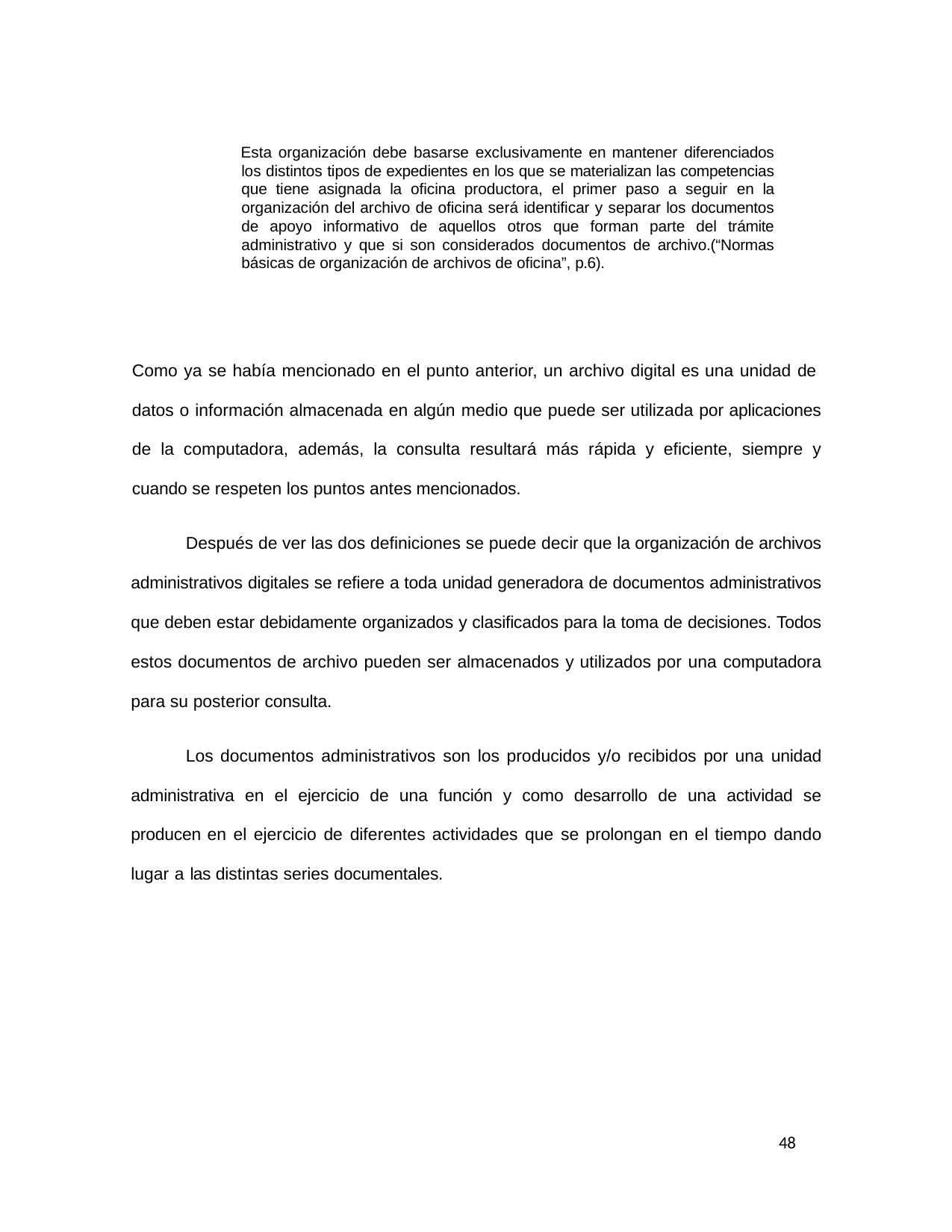

Esta organización debe basarse exclusivamente en mantener diferenciados los distintos tipos de expedientes en los que se materializan las competencias que tiene asignada la oficina productora, el primer paso a seguir en la organización del archivo de oficina será identificar y separar los documentos de apoyo informativo de aquellos otros que forman parte del trámite administrativo y que si son considerados documentos de archivo.(“Normas básicas de organización de archivos de oficina”, p.6).
Como ya se había mencionado en el punto anterior, un archivo digital es una unidad de
datos o información almacenada en algún medio que puede ser utilizada por aplicaciones de la computadora, además, la consulta resultará más rápida y eficiente, siempre y cuando se respeten los puntos antes mencionados.
Después de ver las dos definiciones se puede decir que la organización de archivos administrativos digitales se refiere a toda unidad generadora de documentos administrativos que deben estar debidamente organizados y clasificados para la toma de decisiones. Todos estos documentos de archivo pueden ser almacenados y utilizados por una computadora para su posterior consulta.
Los documentos administrativos son los producidos y/o recibidos por una unidad administrativa en el ejercicio de una función y como desarrollo de una actividad se producen en el ejercicio de diferentes actividades que se prolongan en el tiempo dando lugar a las distintas series documentales.
48